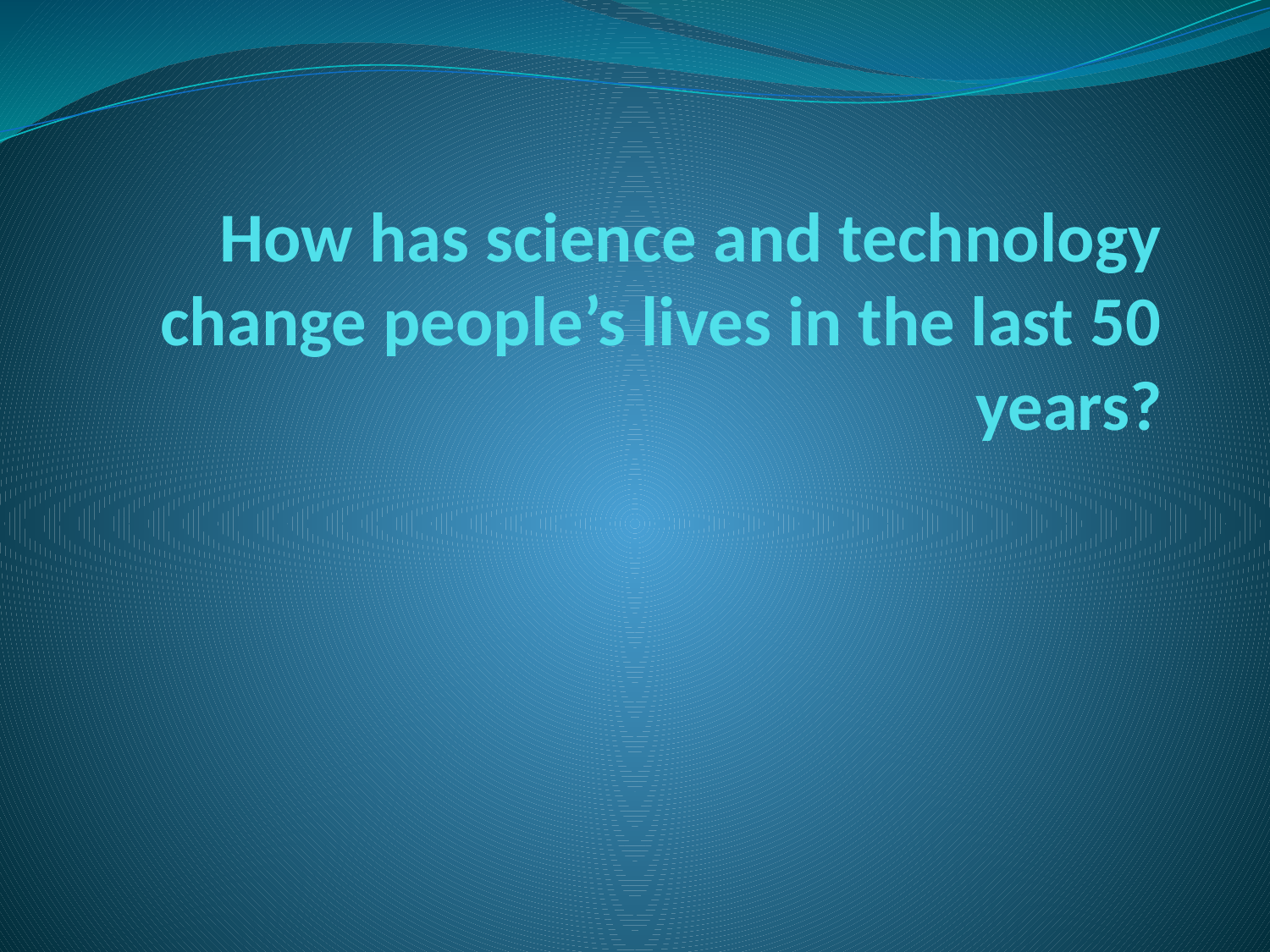

# How has science and technology change people’s lives in the last 50 years?